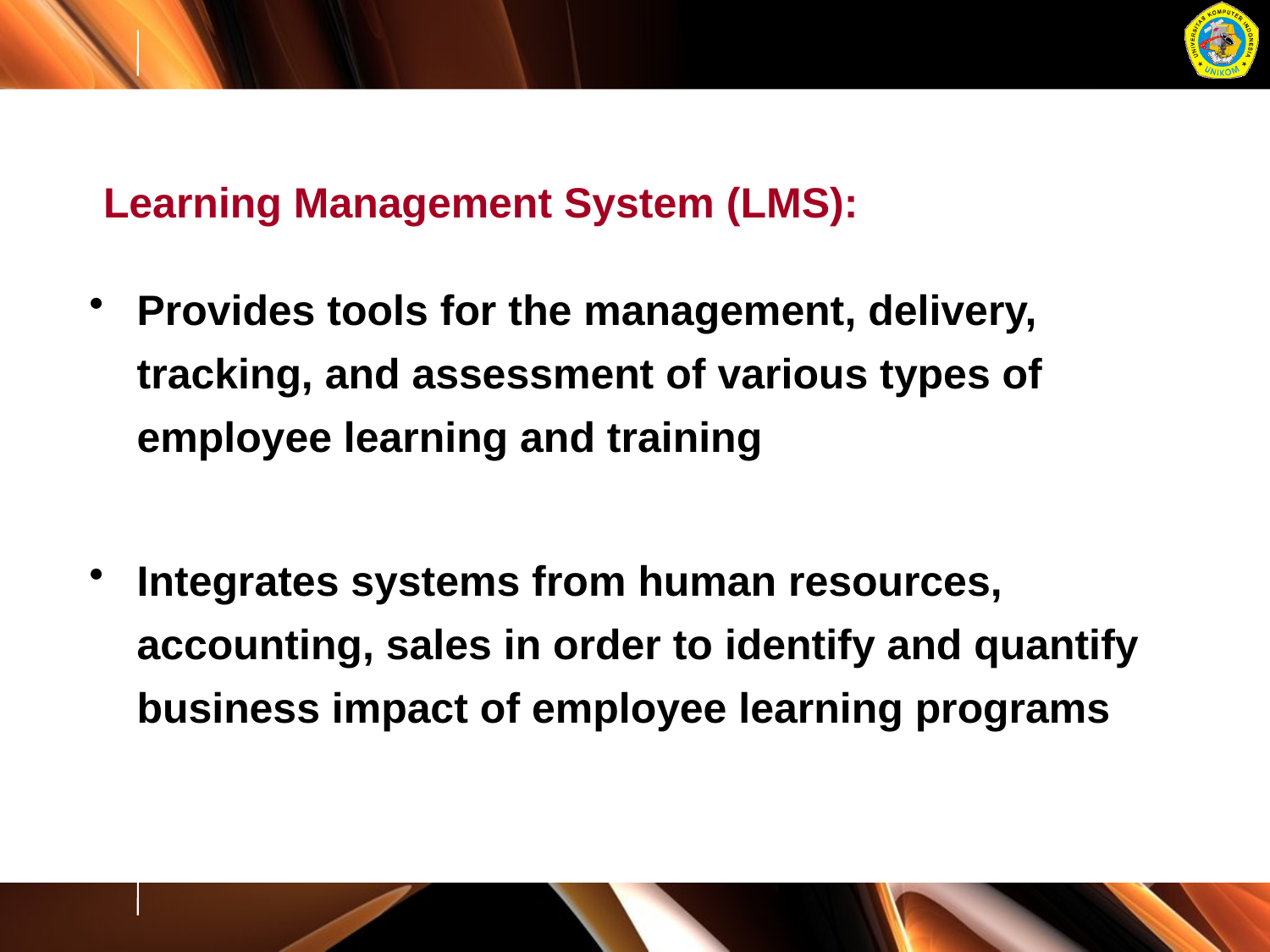

Learning Management System (LMS):
Provides tools for the management, delivery, tracking, and assessment of various types of employee learning and training

Integrates systems from human resources, accounting, sales in order to identify and quantify business impact of employee learning programs